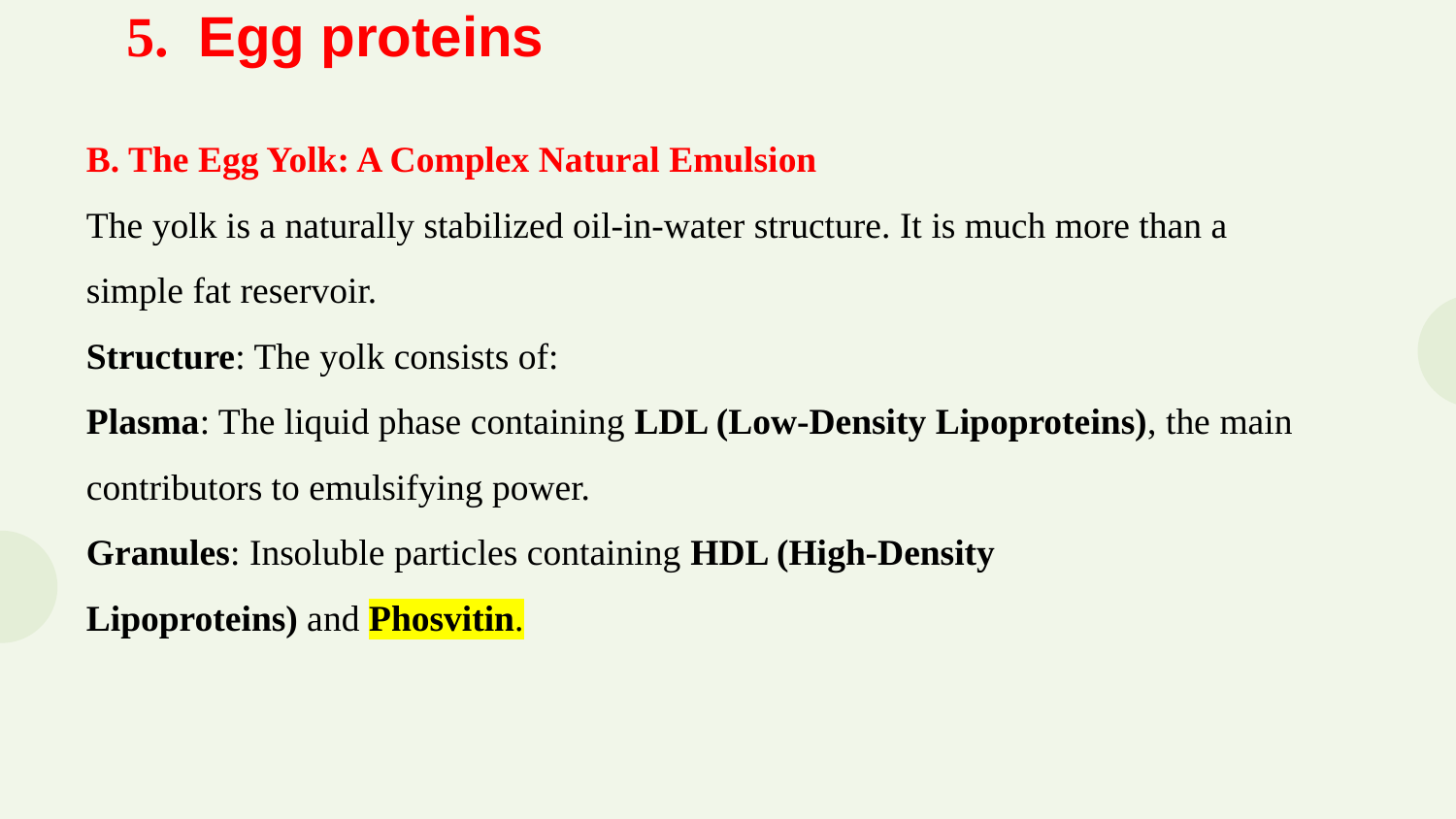

5.  Egg proteins
B. The Egg Yolk: A Complex Natural Emulsion
The yolk is a naturally stabilized oil-in-water structure. It is much more than a simple fat reservoir.
Structure: The yolk consists of:
Plasma: The liquid phase containing LDL (Low-Density Lipoproteins), the main contributors to emulsifying power.
Granules: Insoluble particles containing HDL (High-Density Lipoproteins) and Phosvitin.